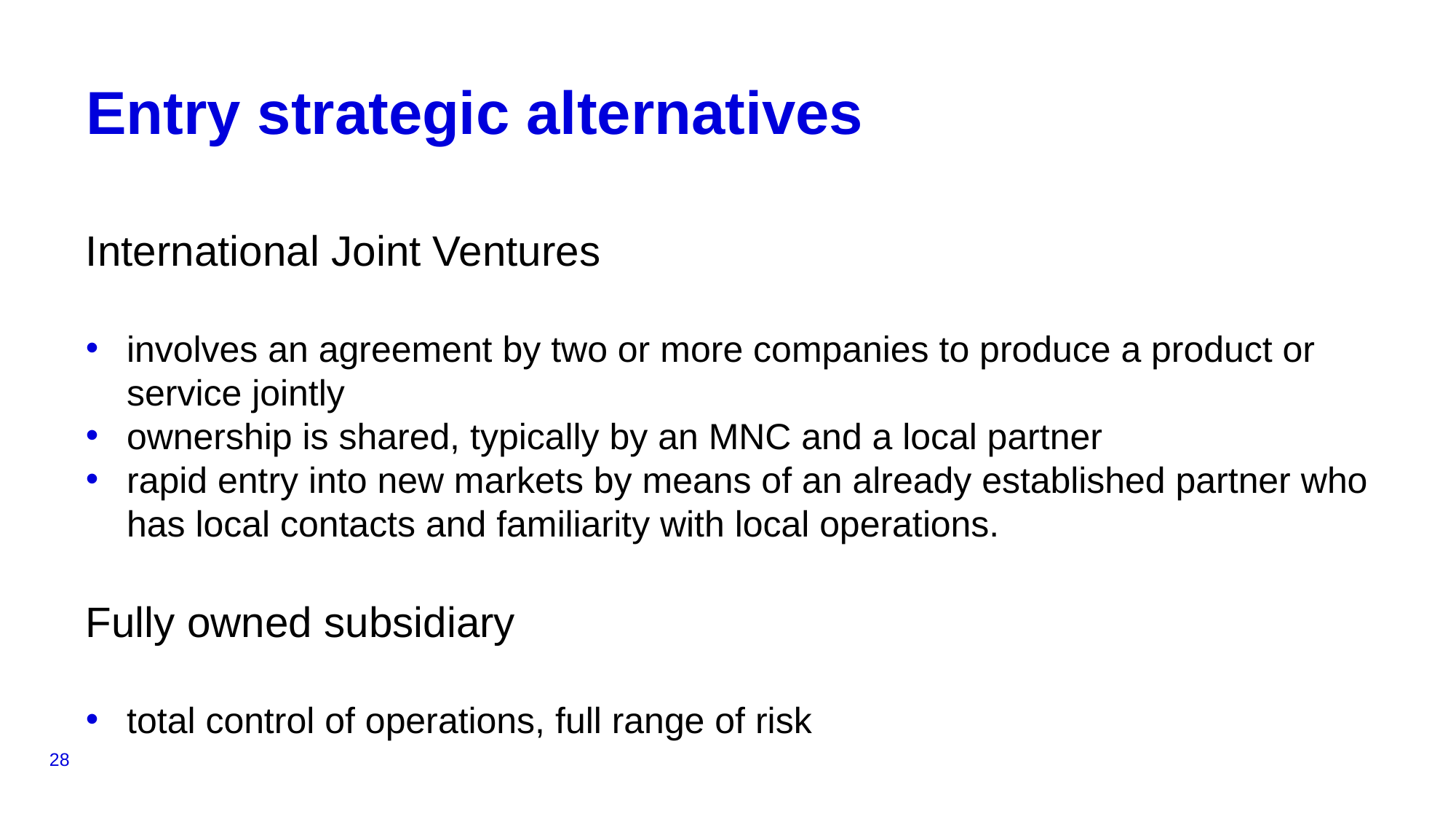

# Entry strategic alternatives
International Joint Ventures

involves an agreement by two or more companies to produce a product or service jointly
ownership is shared, typically by an MNC and a local partner
rapid entry into new markets by means of an already established partner who has local contacts and familiarity with local operations.

Fully owned subsidiary

total control of operations, full range of risk

28